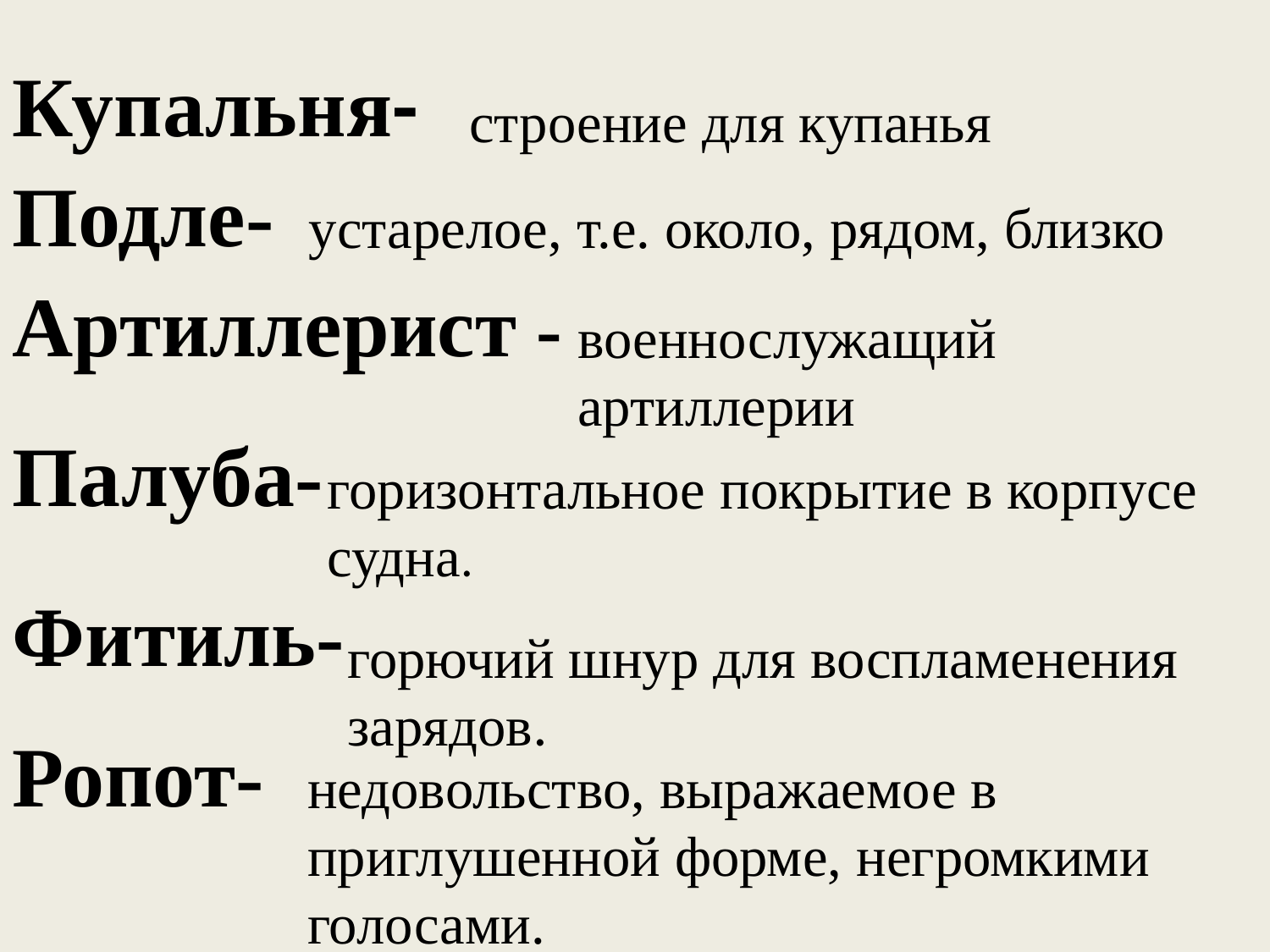

Купальня-

  строение для купанья
Подле-
 устарелое, т.е. около, рядом, близко
Артиллерист -
военнослужащий артиллерии
Палуба-
горизонтальное покрытие в корпусе судна.
Фитиль-
горючий шнур для воспламенения зарядов.
Ропот-
недовольство, выражаемое в приглушенной форме, негромкими голосами.